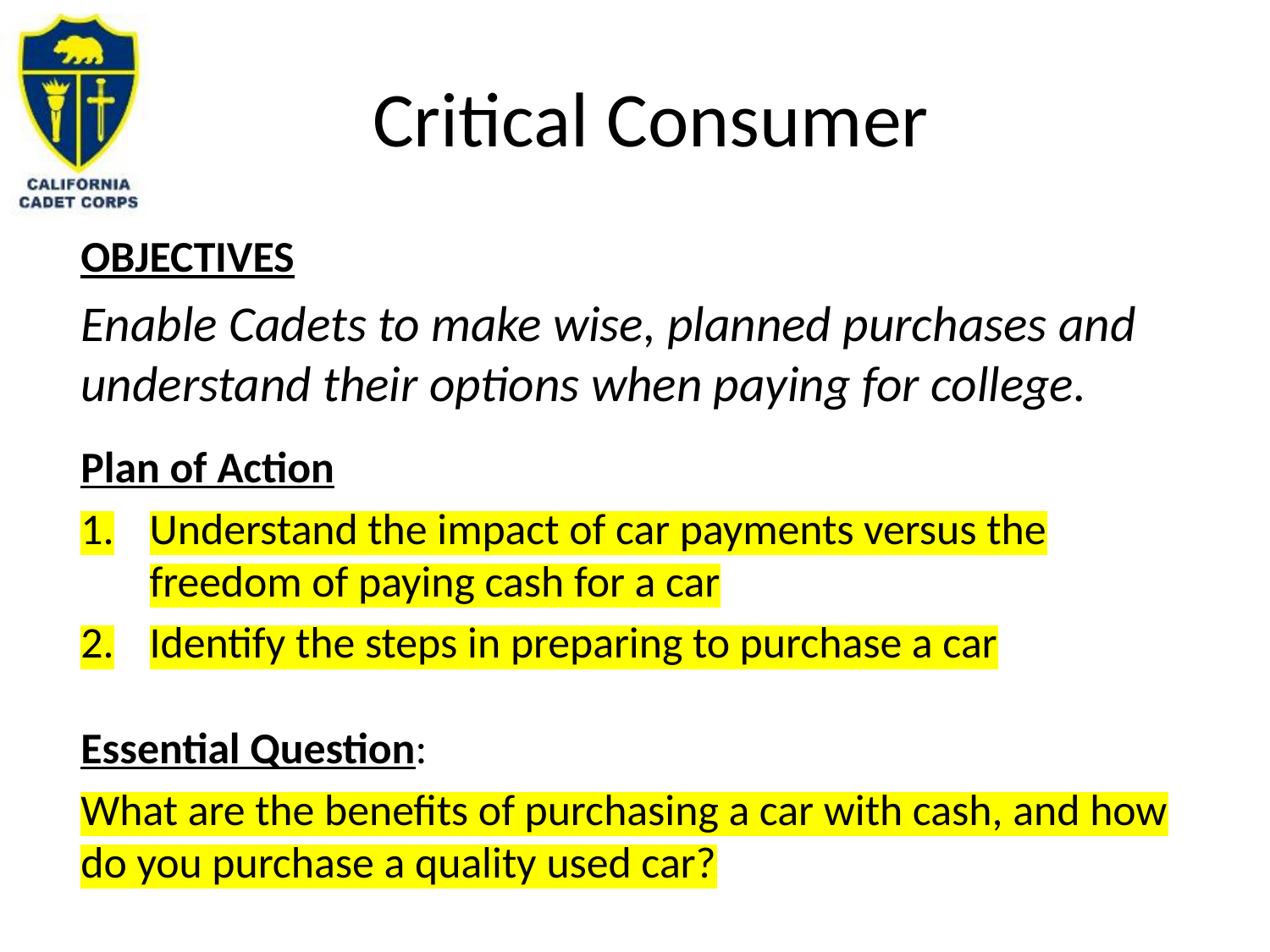

# Critical Consumer

OBJECTIVES
Enable Cadets to make wise, planned purchases and understand their options when paying for college.
Plan of Action
Understand the impact of car payments versus the freedom of paying cash for a car
Identify the steps in preparing to purchase a car

Essential Question:
What are the benefits of purchasing a car with cash, and how do you purchase a quality used car?